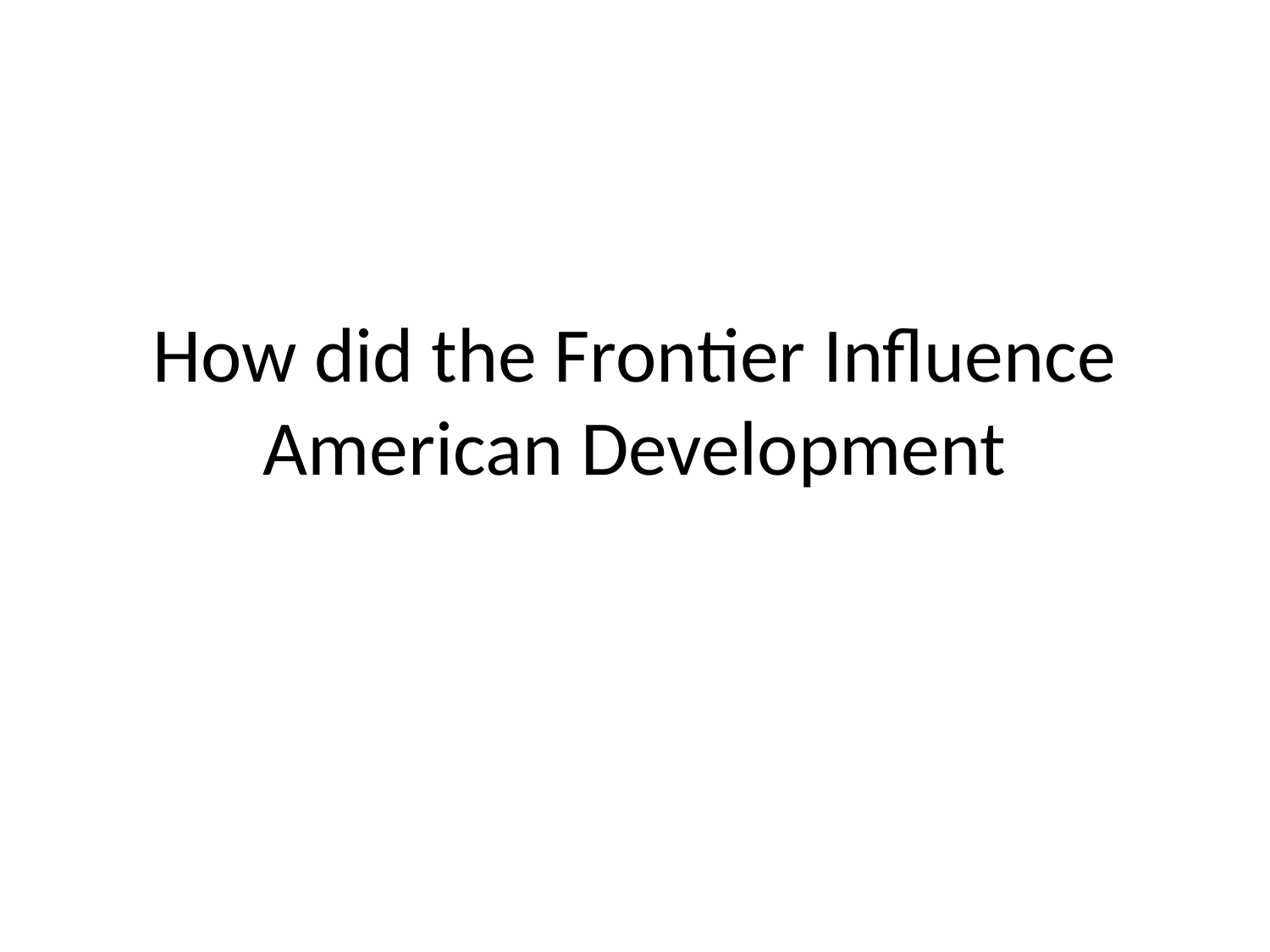

# How did the Frontier Influence American Development